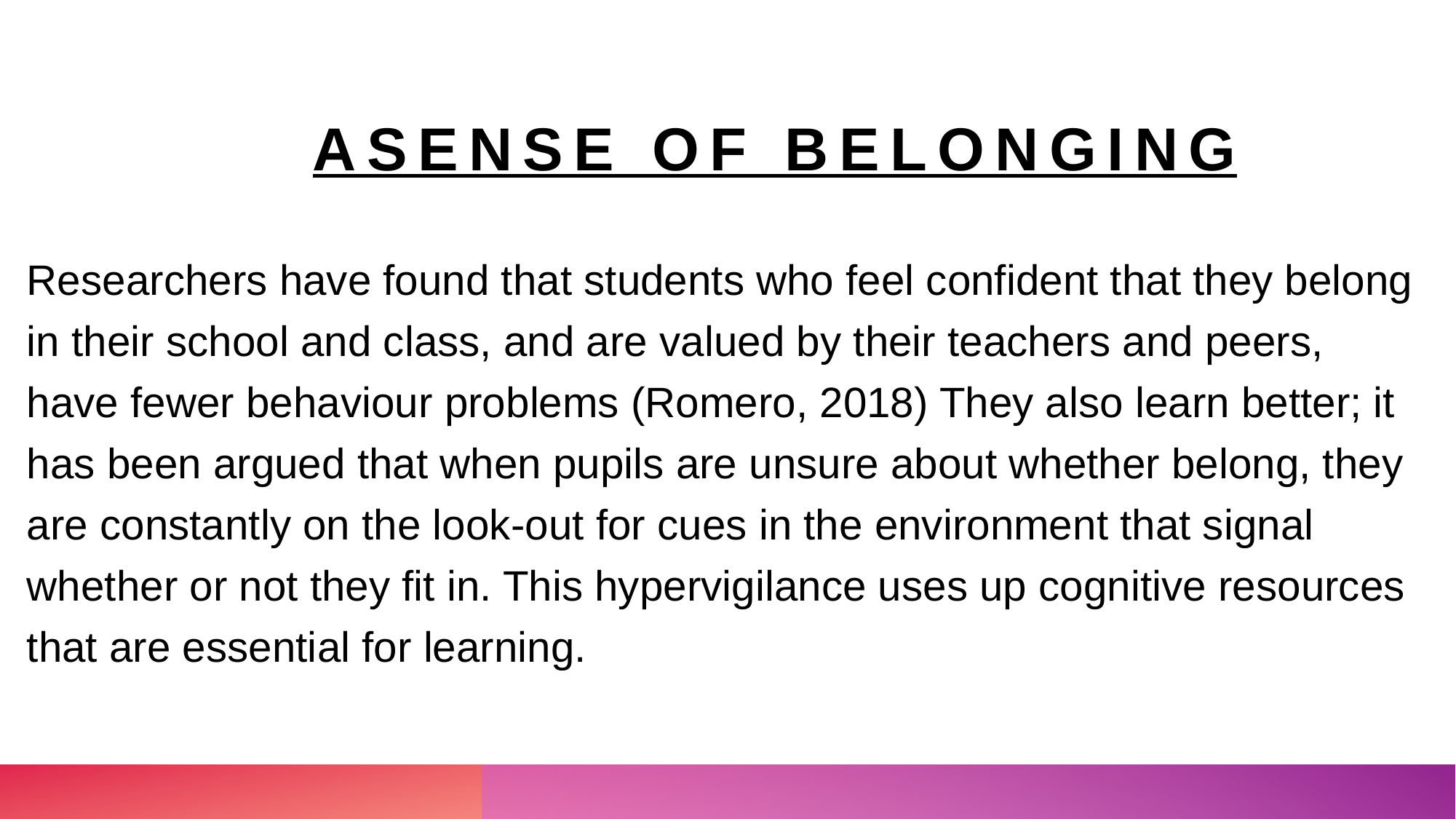

# ASENSE OF BELONGING
Researchers have found that students who feel confident that they belong in their school and class, and are valued by their teachers and peers, have fewer behaviour problems (Romero, 2018) They also learn better; it has been argued that when pupils are unsure about whether belong, they are constantly on the look-out for cues in the environment that signal whether or not they fit in. This hypervigilance uses up cognitive resources that are essential for learning.